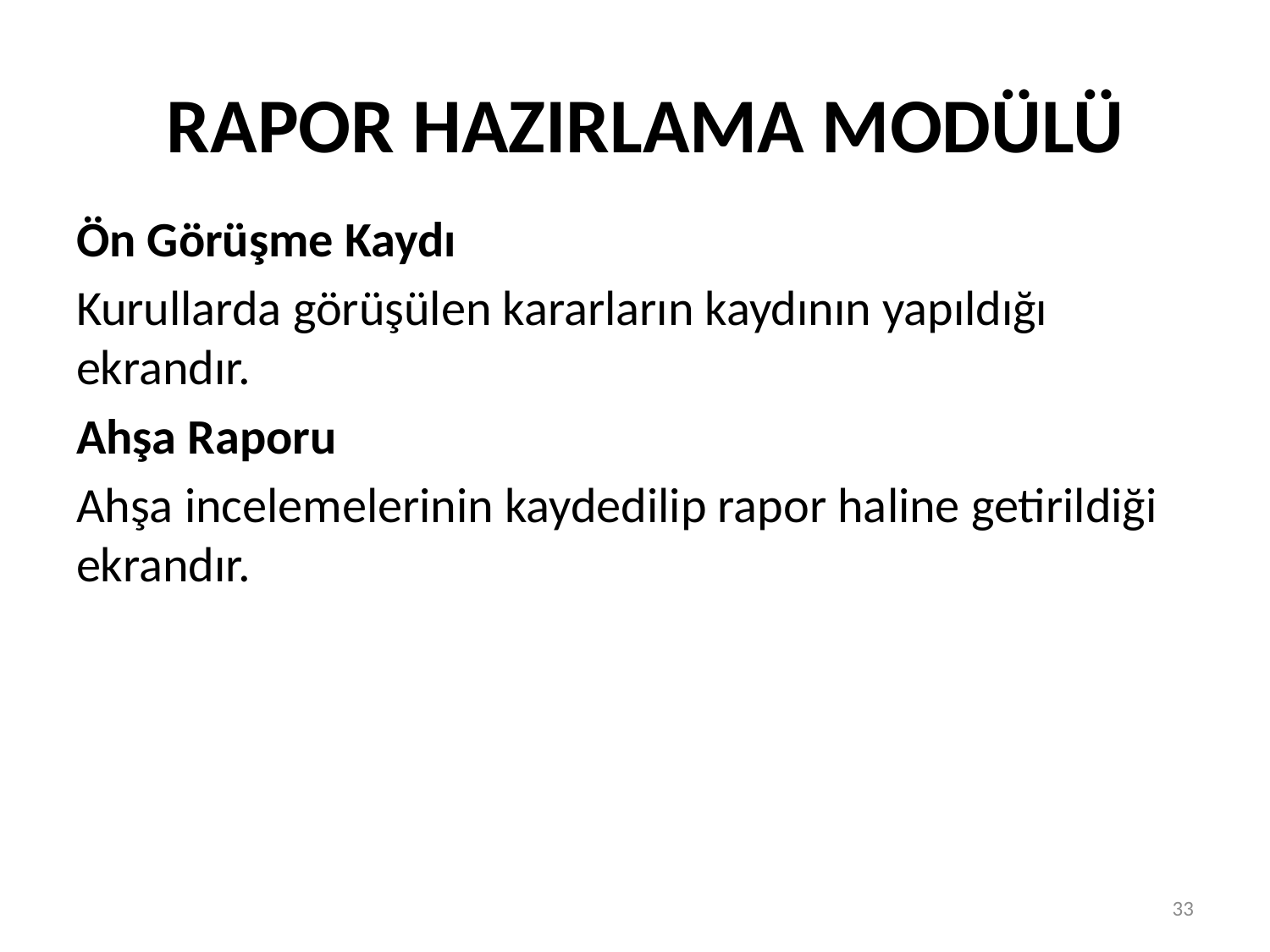

# RAPOR HAZIRLAMA MODÜLÜ
Ön Görüşme Kaydı
Kurullarda görüşülen kararların kaydının yapıldığı ekrandır.
Ahşa Raporu
Ahşa incelemelerinin kaydedilip rapor haline getirildiği ekrandır.
33